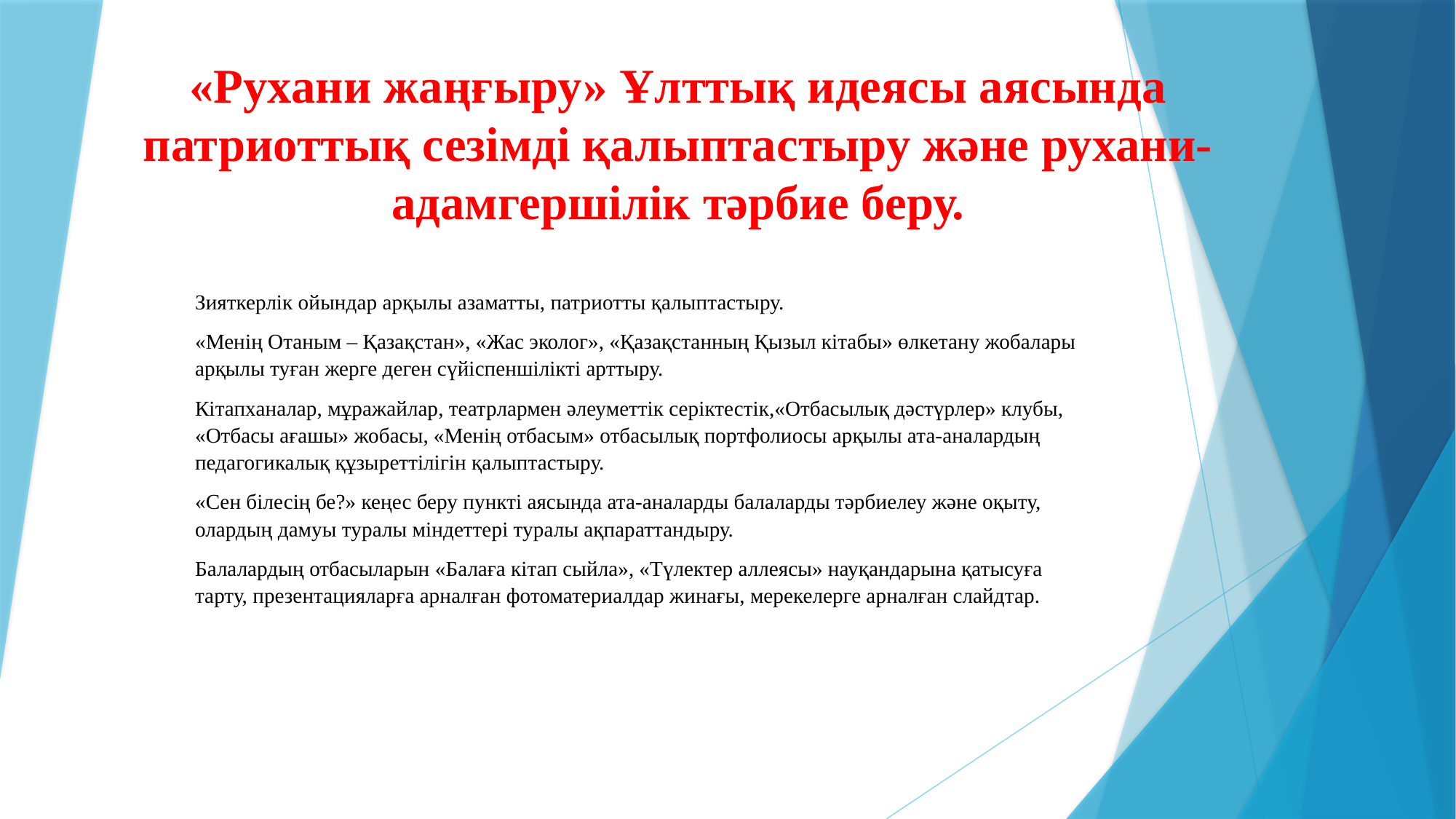

«Рухани жаңғыру» Ұлттық идеясы аясында патриоттық сезімді қалыптастыру және рухани-адамгершілік тәрбие беру.

Зияткерлік ойындар арқылы азаматты, патриотты қалыптастыру.
«Менің Отаным – Қазақстан», «Жас эколог», «Қазақстанның Қызыл кітабы» өлкетану жобалары арқылы туған жерге деген сүйіспеншілікті арттыру.
Кітапханалар, мұражайлар, театрлармен әлеуметтік серіктестік,«Отбасылық дәстүрлер» клубы, «Отбасы ағашы» жобасы, «Менің отбасым» отбасылық портфолиосы арқылы ата-аналардың педагогикалық құзыреттілігін қалыптастыру.
«Сен білесің бе?» кеңес беру пункті аясында ата-аналарды балаларды тәрбиелеу және оқыту, олардың дамуы туралы міндеттері туралы ақпараттандыру.
Балалардың отбасыларын «Балаға кітап сыйла», «Түлектер аллеясы» науқандарына қатысуға тарту, презентацияларға арналған фотоматериалдар жинағы, мерекелерге арналған слайдтар.